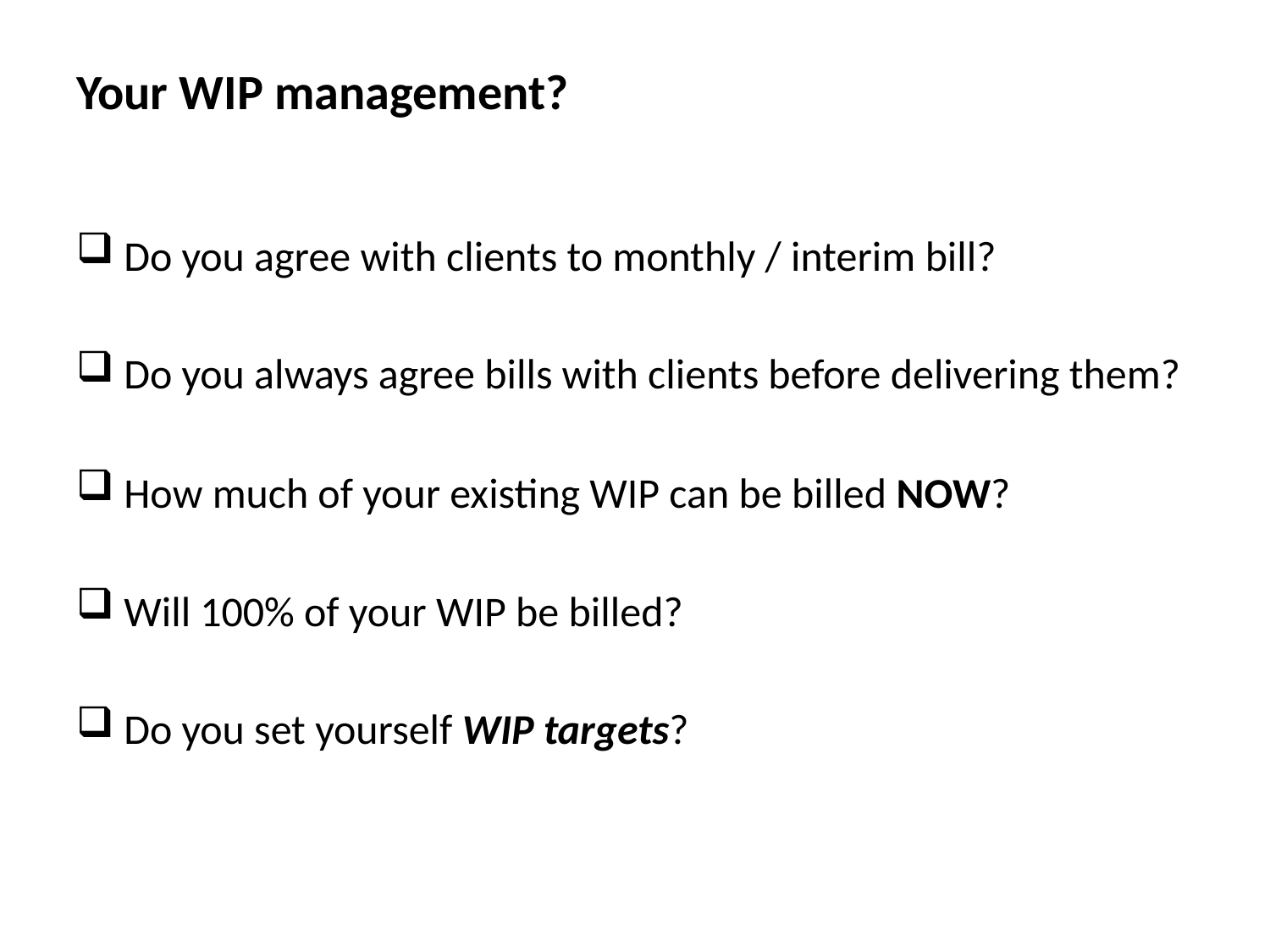

Do you agree with clients to monthly / interim bill?

Do you always agree bills with clients before delivering them?

How much of your existing WIP can be billed NOW?

Will 100% of your WIP be billed?

Do you set yourself WIP targets?
Your WIP management?